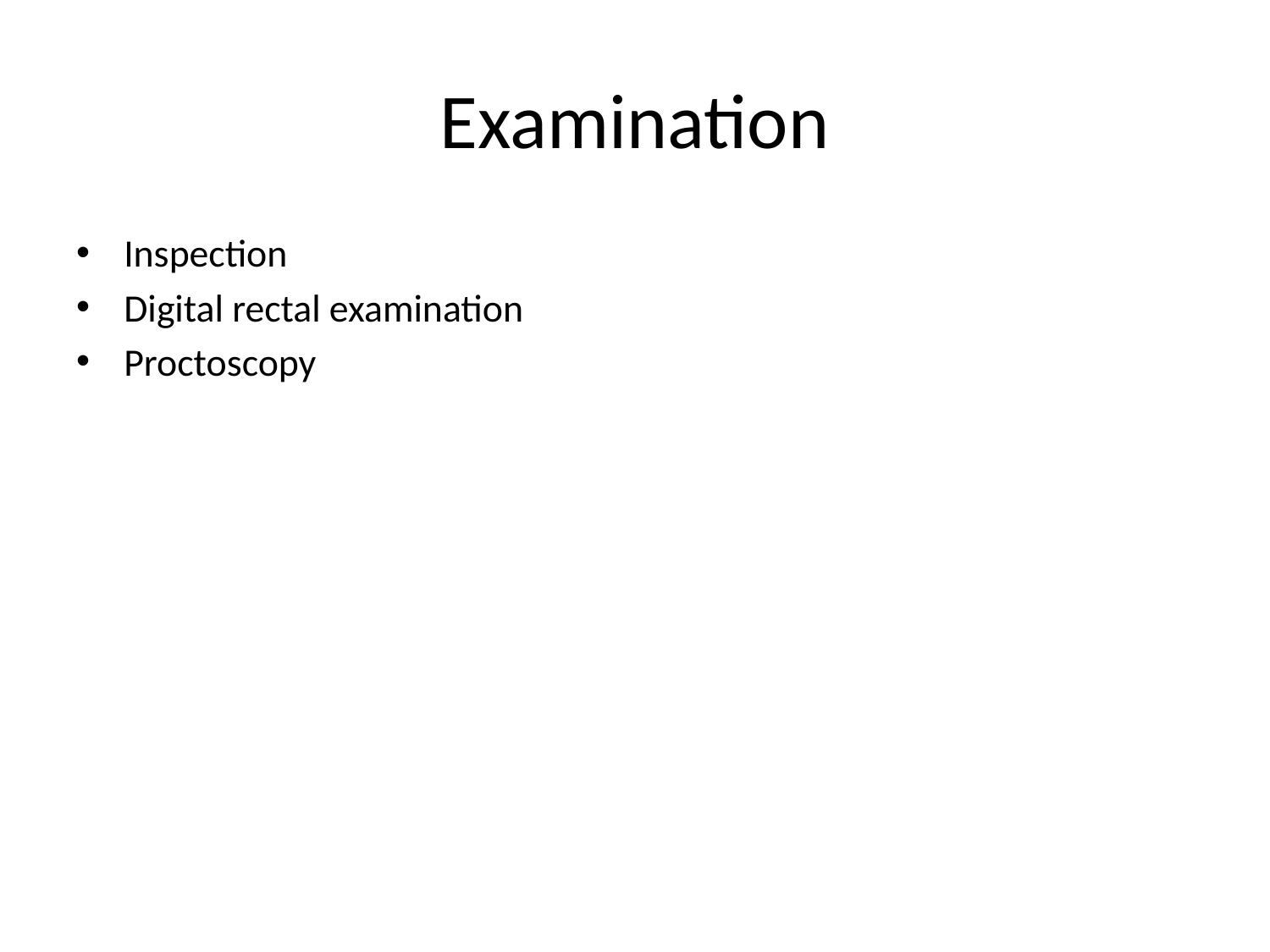

# Examination
Inspection
Digital rectal examination
Proctoscopy